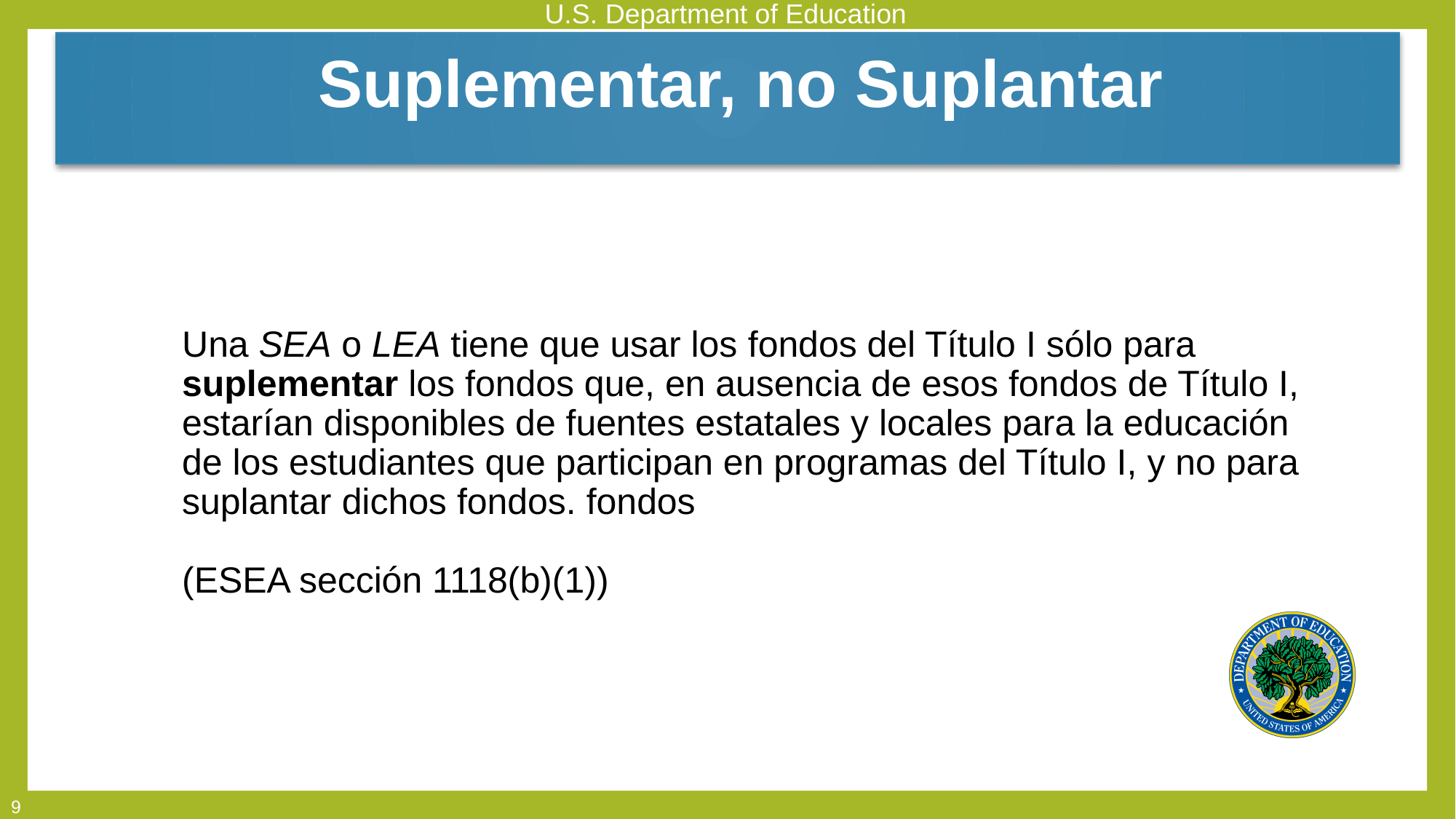

Suplementar, no Suplantar
Una SEA o LEA tiene que usar los fondos del Título I sólo para suplementar los fondos que, en ausencia de esos fondos de Título I, estarían disponibles de fuentes estatales y locales para la educación de los estudiantes que participan en programas del Título I, y no para suplantar dichos fondos. fondos

(ESEA sección 1118(b)(1))

9